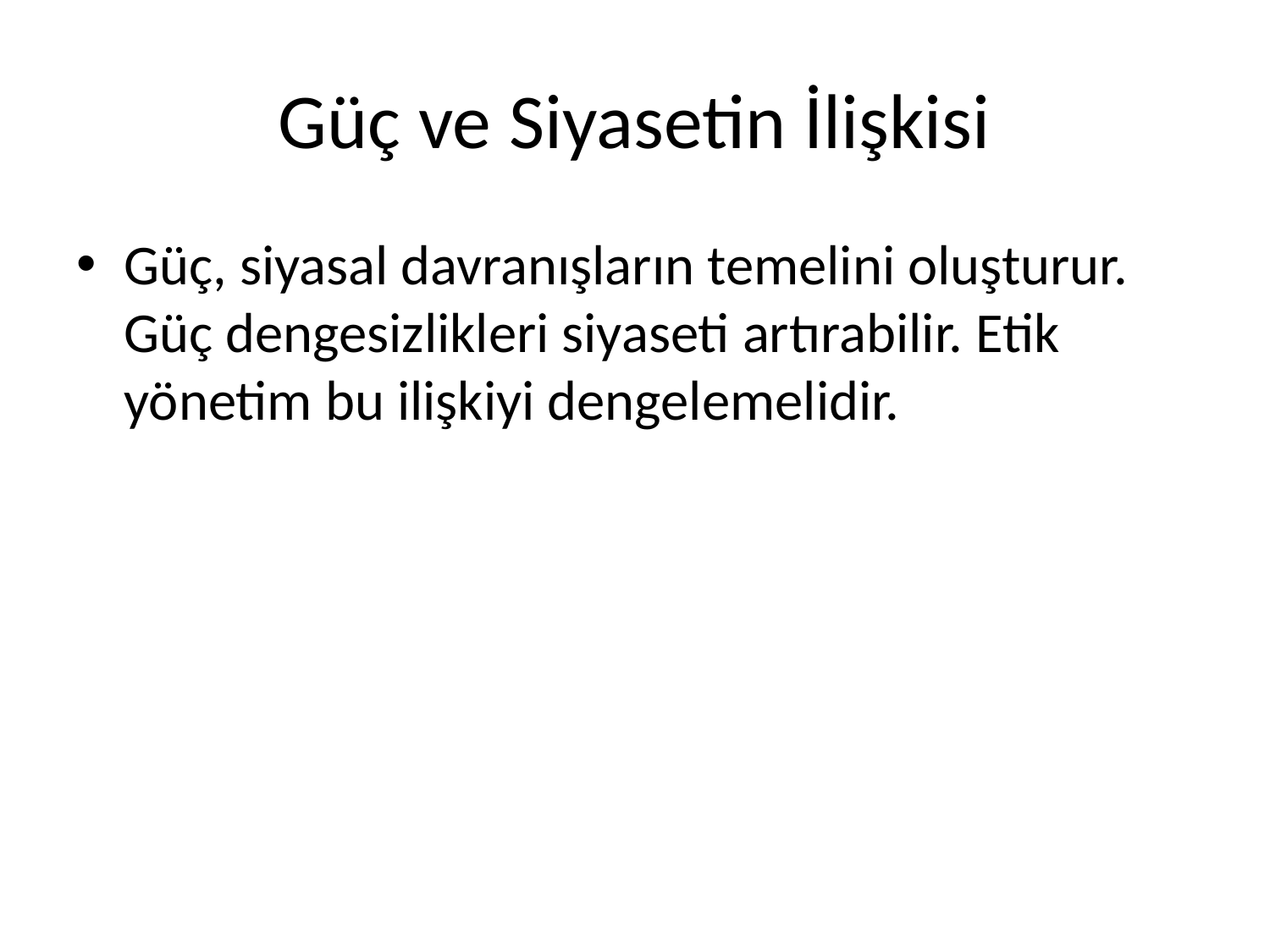

# Güç ve Siyasetin İlişkisi
Güç, siyasal davranışların temelini oluşturur. Güç dengesizlikleri siyaseti artırabilir. Etik yönetim bu ilişkiyi dengelemelidir.